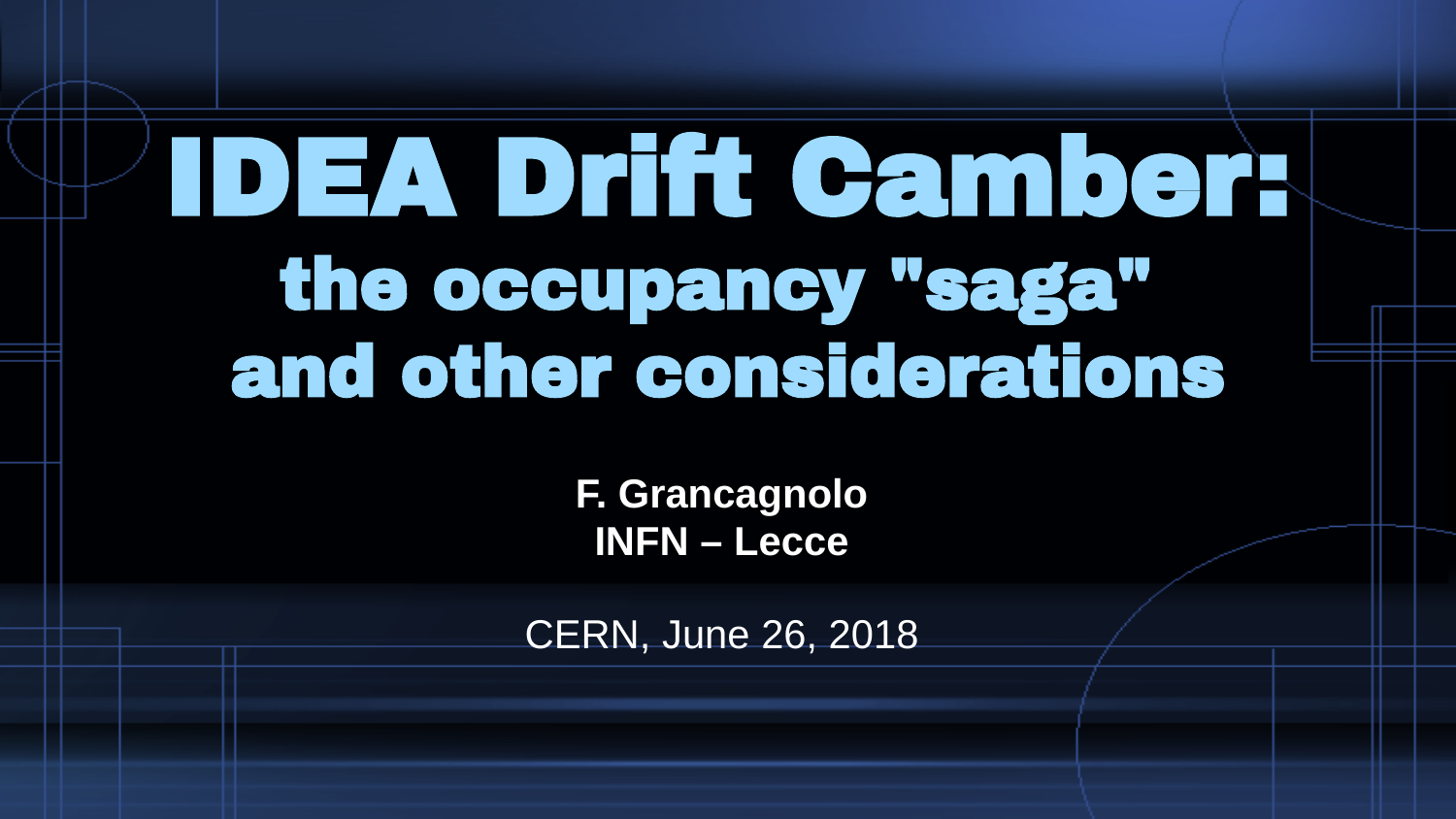

# IDEA Drift Camber: the occupancy "saga" and other considerations
F. Grancagnolo
INFN – Lecce

CERN, June 26, 2018